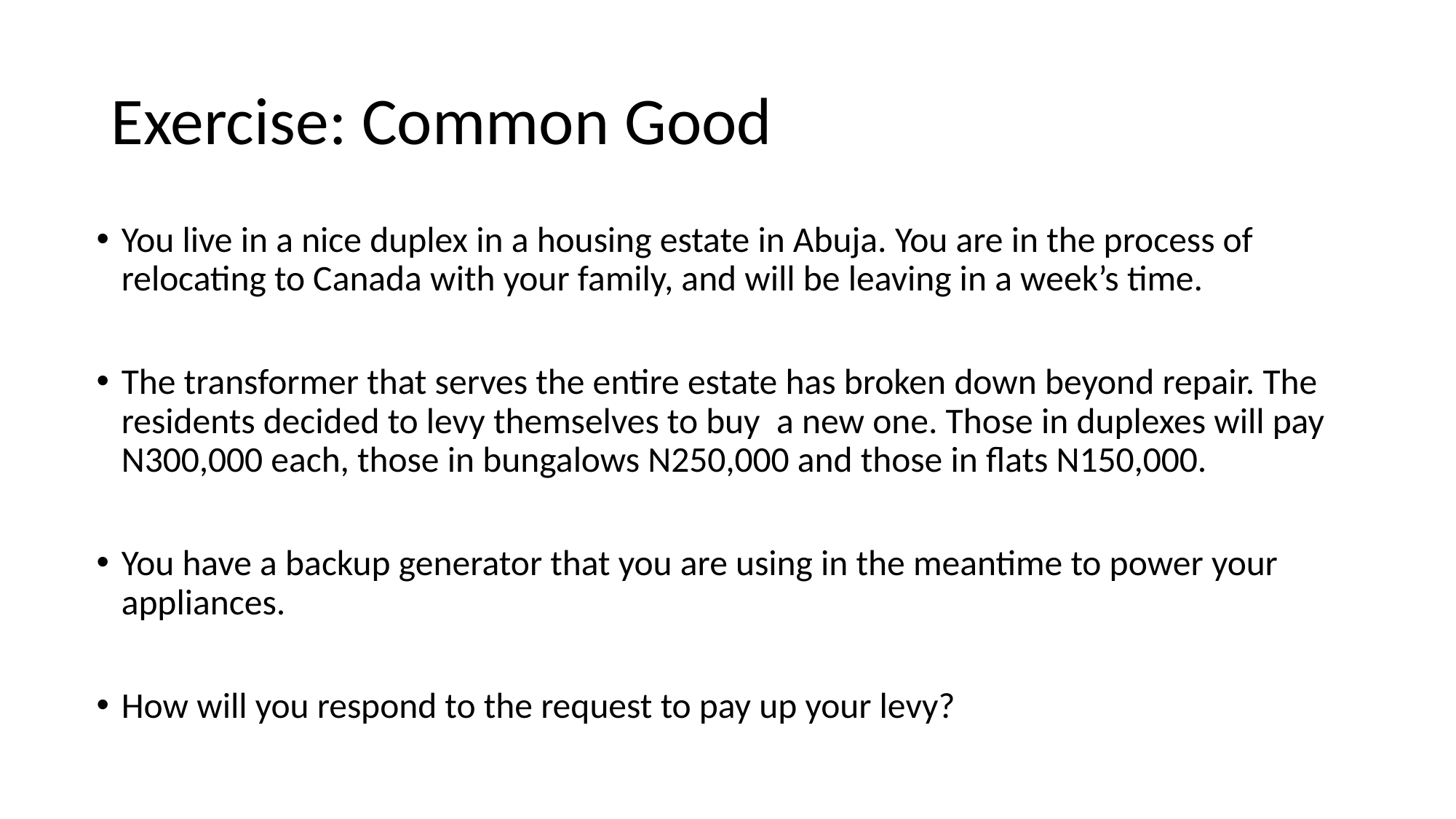

# Exercise: Common Good
You live in a nice duplex in a housing estate in Abuja. You are in the process of relocating to Canada with your family, and will be leaving in a week’s time.

The transformer that serves the entire estate has broken down beyond repair. The residents decided to levy themselves to buy  a new one. Those in duplexes will pay N300,000 each, those in bungalows N250,000 and those in flats N150,000.

You have a backup generator that you are using in the meantime to power your appliances.

How will you respond to the request to pay up your levy?